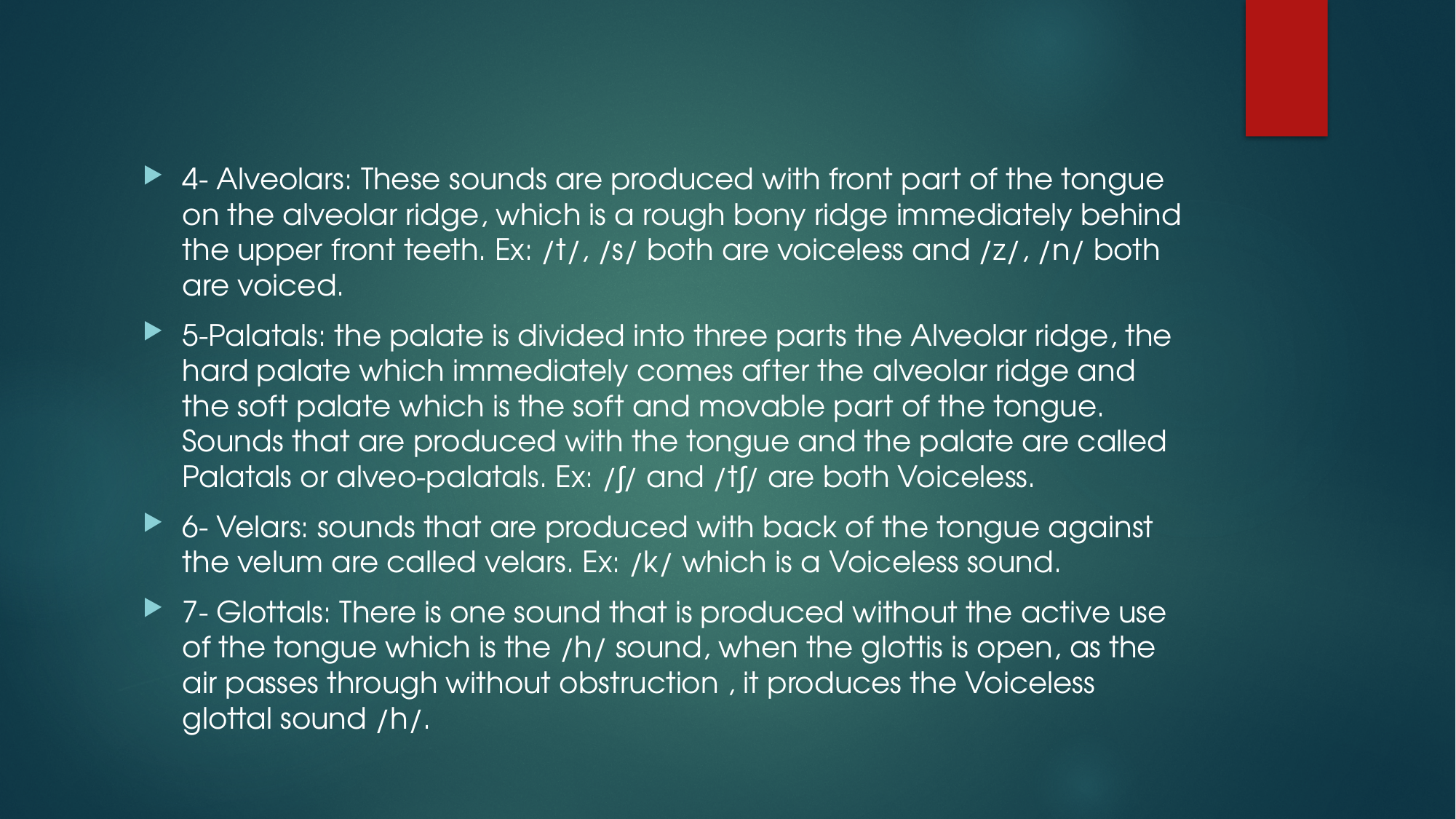

#
4- Alveolars: These sounds are produced with front part of the tongue on the alveolar ridge, which is a rough bony ridge immediately behind the upper front teeth. Ex: /t/, /s/ both are voiceless and /z/, /n/ both are voiced.
5-Palatals: the palate is divided into three parts the Alveolar ridge, the hard palate which immediately comes after the alveolar ridge and the soft palate which is the soft and movable part of the tongue. Sounds that are produced with the tongue and the palate are called Palatals or alveo-palatals. Ex: /ʃ/ and /tʃ/ are both Voiceless.
6- Velars: sounds that are produced with back of the tongue against the velum are called velars. Ex: /k/ which is a Voiceless sound.
7- Glottals: There is one sound that is produced without the active use of the tongue which is the /h/ sound, when the glottis is open, as the air passes through without obstruction , it produces the Voiceless glottal sound /h/.